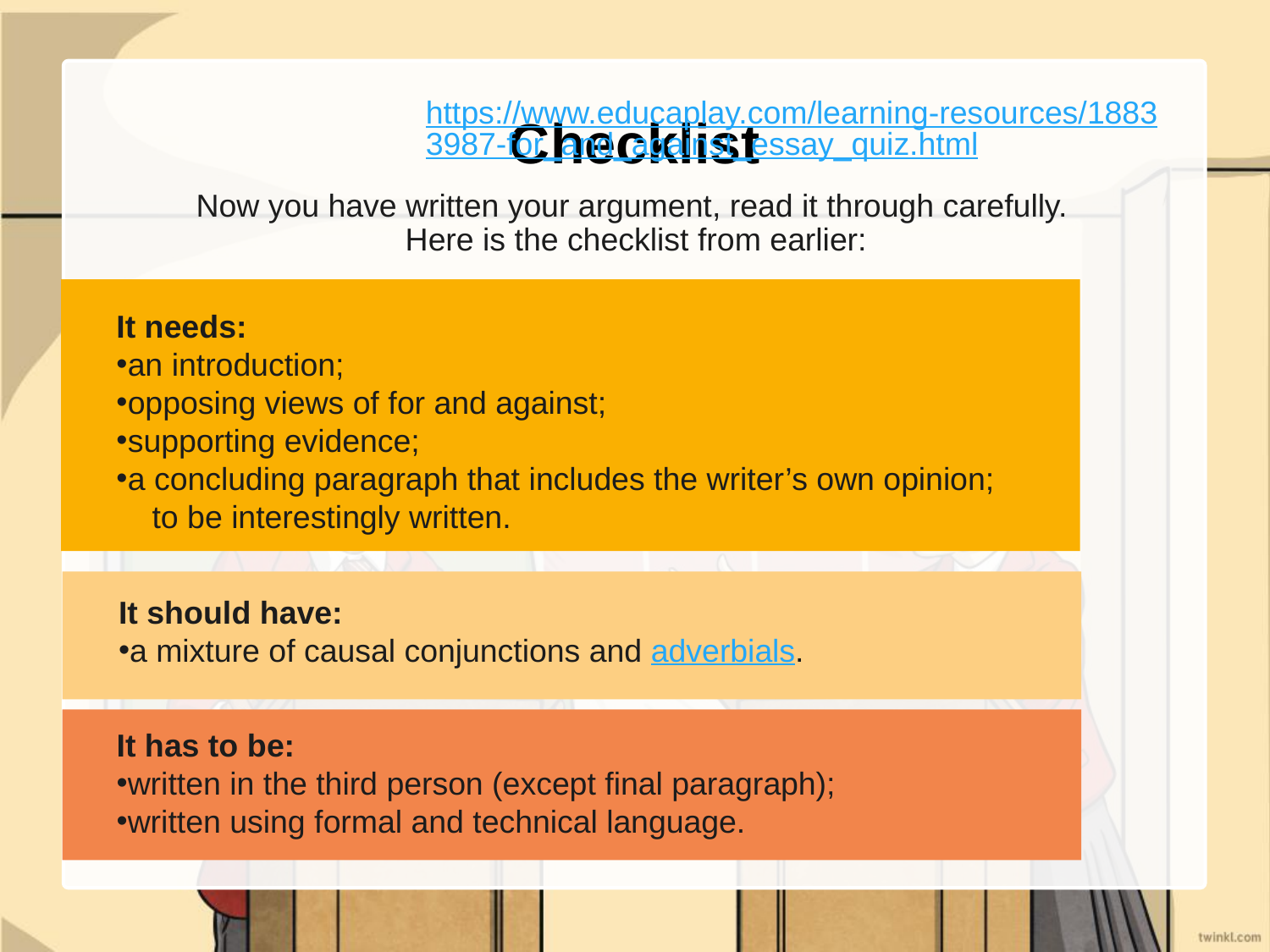

# Checklist
https://www.educaplay.com/learning-resources/18833987-for_and_against_essay_quiz.html
Now you have written your argument, read it through carefully.
 Here is the checklist from earlier:

It needs:
an introduction;
opposing views of for and against;
supporting evidence;
a concluding paragraph that includes the writer’s own opinion;
    to be interestingly written.

It should have:
a mixture of causal conjunctions and adverbials.

It has to be:
written in the third person (except final paragraph);
written using formal and technical language.